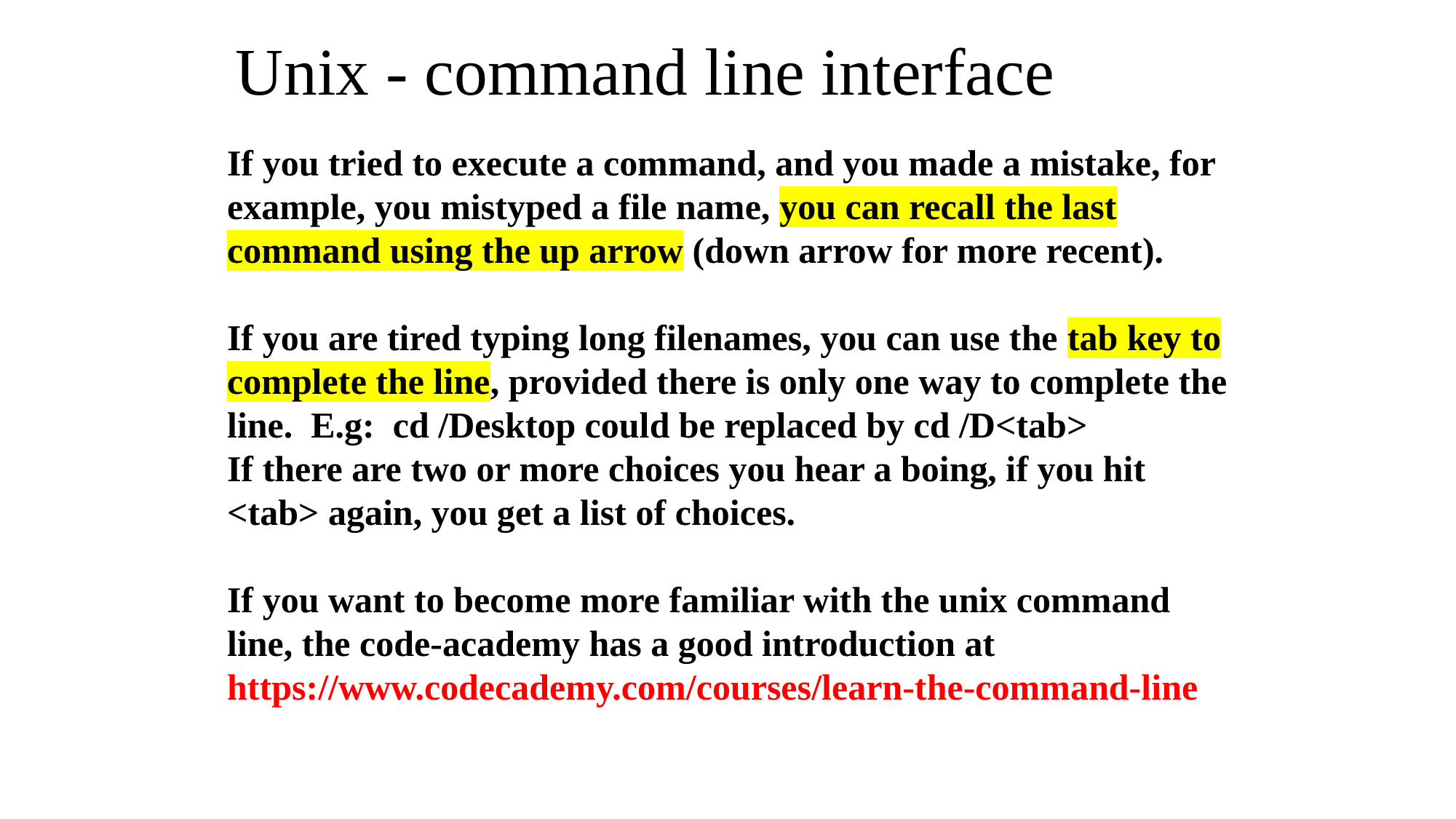

# Unix - command line interface
If you tried to execute a command, and you made a mistake, for example, you mistyped a file name, you can recall the last command using the up arrow (down arrow for more recent).

If you are tired typing long filenames, you can use the tab key to complete the line, provided there is only one way to complete the line.  E.g:  cd /Desktop could be replaced by cd /D<tab>
If there are two or more choices you hear a boing, if you hit <tab> again, you get a list of choices.

If you want to become more familiar with the unix command line, the code-academy has a good introduction at
https://www.codecademy.com/courses/learn-the-command-line